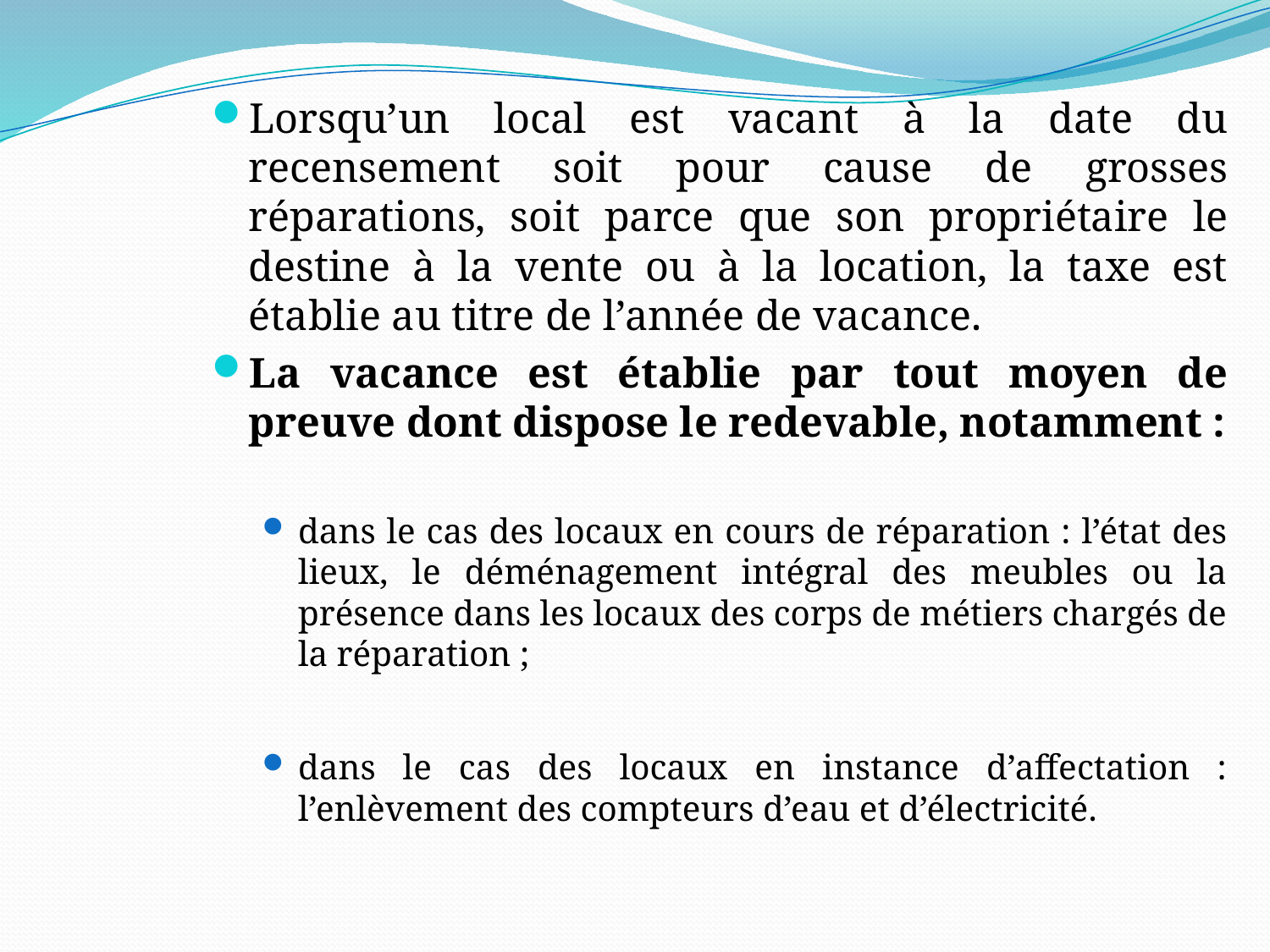

Lorsqu’un local est vacant à la date du recensement soit pour cause de grosses réparations, soit parce que son propriétaire le destine à la vente ou à la location, la taxe est établie au titre de l’année de vacance.
La vacance est établie par tout moyen de preuve dont dispose le redevable, notamment :

dans le cas des locaux en cours de réparation : l’état des lieux, le déménagement intégral des meubles ou la présence dans les locaux des corps de métiers chargés de la réparation ;

dans le cas des locaux en instance d’affectation : l’enlèvement des compteurs d’eau et d’électricité.